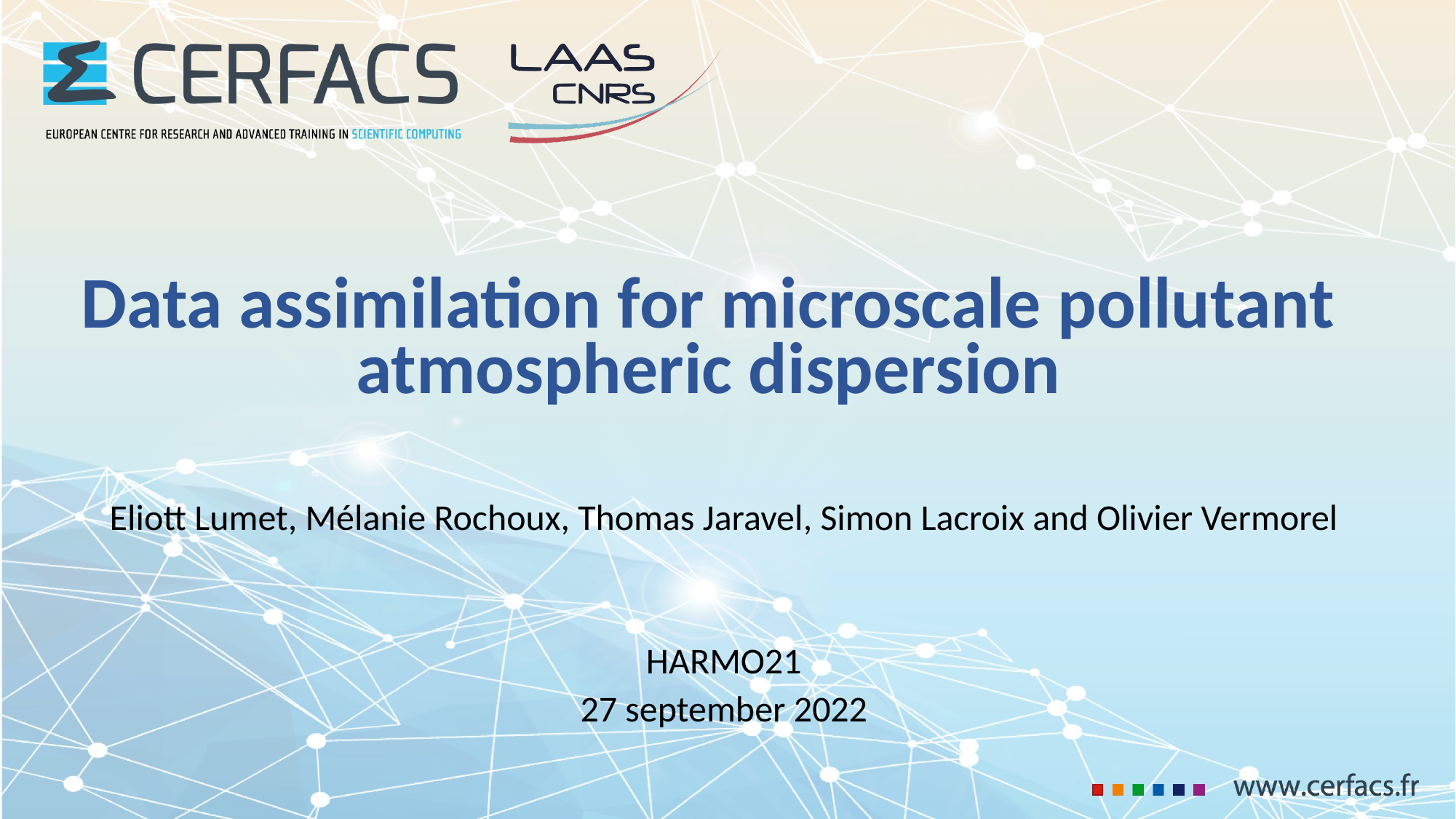

# Data assimilation for microscale pollutant atmospheric dispersion
Eliott Lumet, Mélanie Rochoux, Thomas Jaravel, Simon Lacroix and Olivier Vermorel

HARMO21
27 september 2022